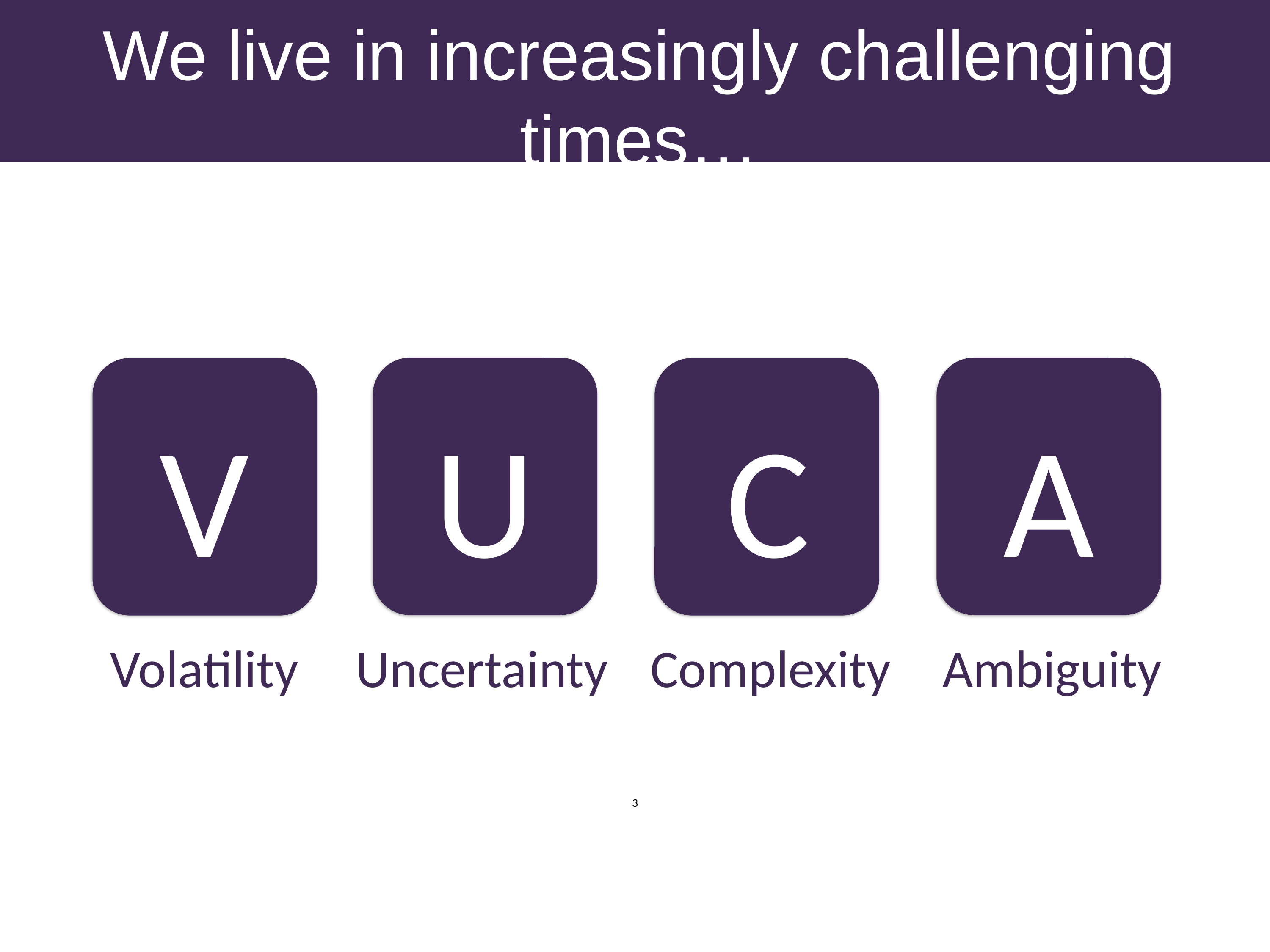

# We live in increasingly challenging times…
V
U
C
A
Volatility.
Uncertainty.
Complexity.
Ambiguity.
3